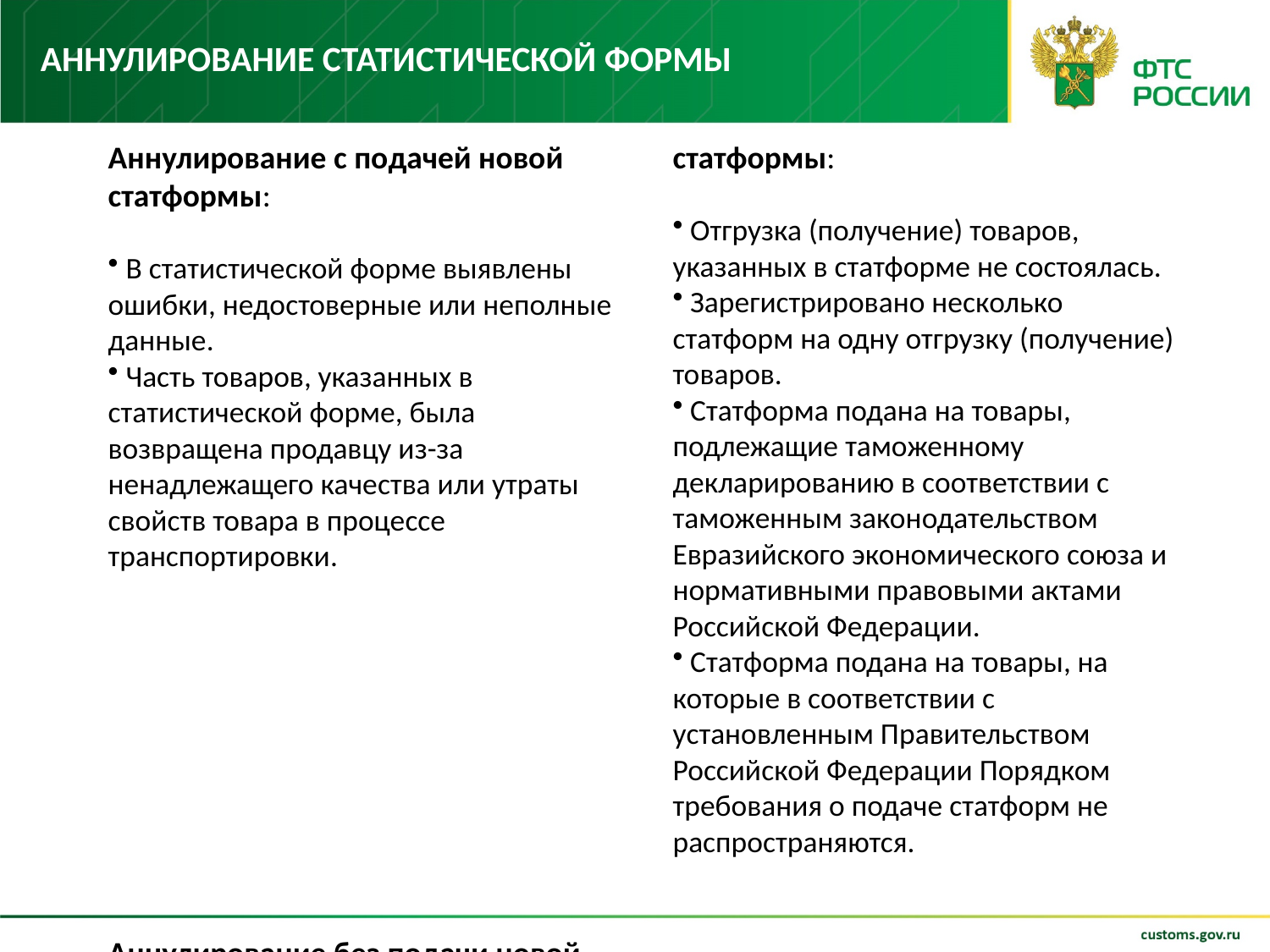

# Аннулирование статистической формы
Аннулирование с подачей новой статформы:

 В статистической форме выявлены ошибки, недостоверные или неполные данные.
 Часть товаров, указанных в статистической форме, была возвращена продавцу из-за ненадлежащего качества или утраты свойств товара в процессе транспортировки.

Аннулирование без подачи новой статформы:

 Отгрузка (получение) товаров, указанных в статформе не состоялась.
 Зарегистрировано несколько статформ на одну отгрузку (получение) товаров.
 Статформа подана на товары, подлежащие таможенному декларированию в соответствии с таможенным законодательством Евразийского экономического союза и нормативными правовыми актами Российской Федерации.
 Статформа подана на товары, на которые в соответствии с установленным Правительством Российской Федерации Порядком требования о подаче статформ не распространяются.